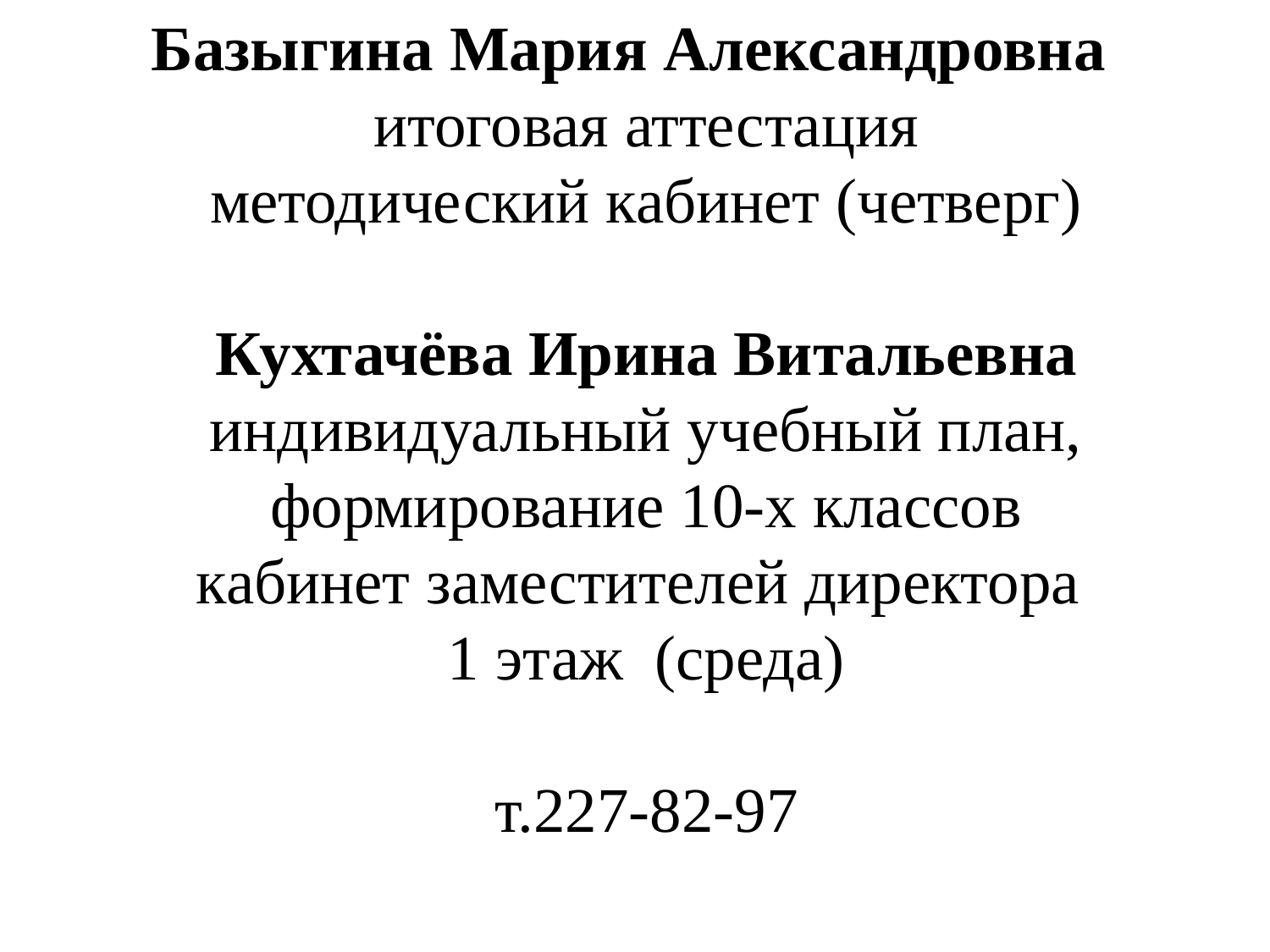

# Базыгина Мария Александровна итоговая аттестация методический кабинет (четверг) Кухтачёва Ирина Витальевна индивидуальный учебный план, формирование 10-х классов кабинет заместителей директора 1 этаж  (среда) т.227-82-97